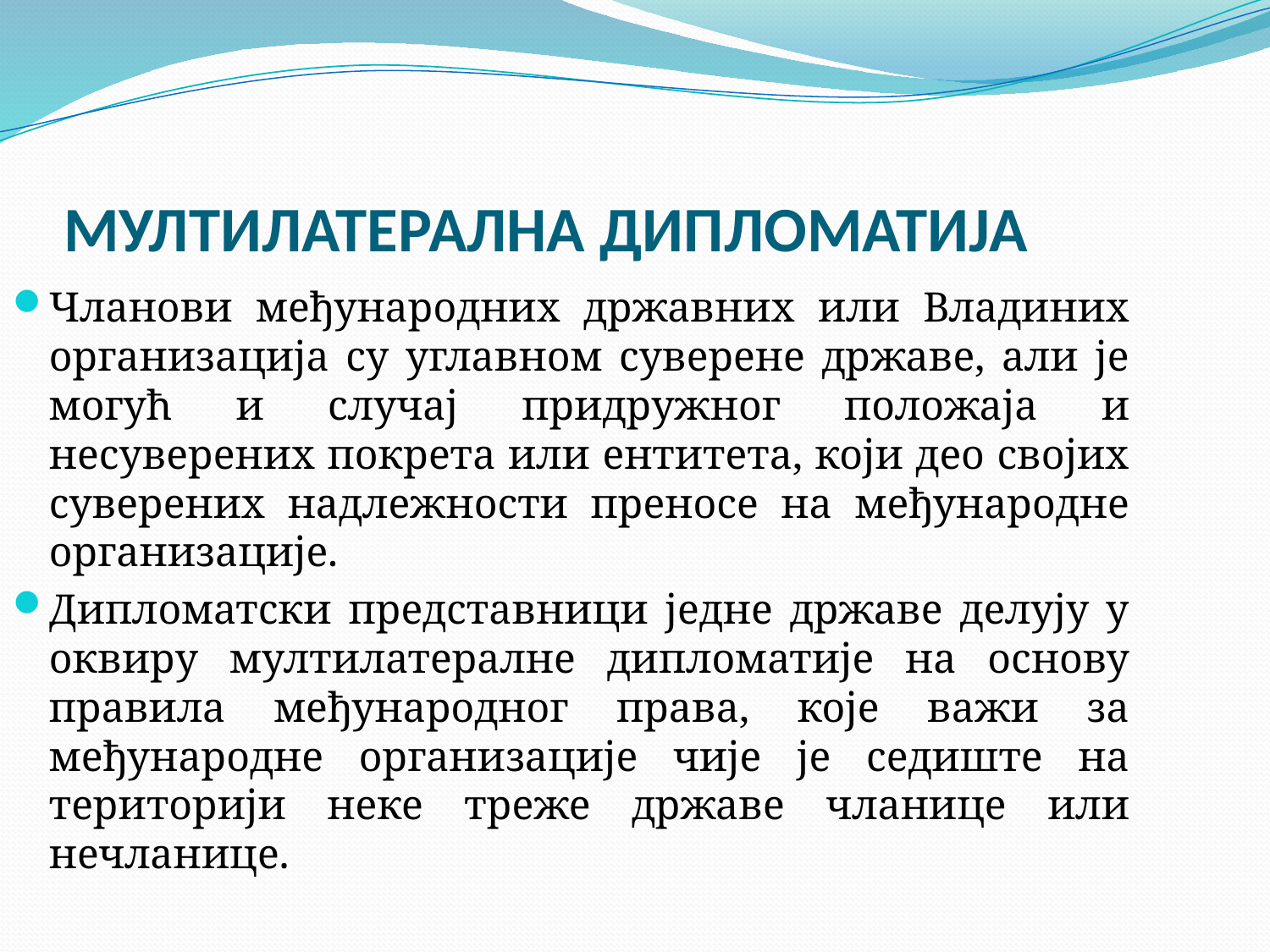

# МУЛТИЛАТЕРАЛНА ДИПЛОМАТИЈА
Чланови међународних државних или Владиних организација су углавном суверене државе, али је могућ и случај придружног положаја и несуверених покрета или ентитета, који део својих суверених надлежности преносе на међународне организације.
Дипломатски представници једне државе делују у оквиру мултилатералне дипломатије на основу правила међународног права, које важи за међународне организације чије је седиште на територији неке треже државе чланице или нечланице.